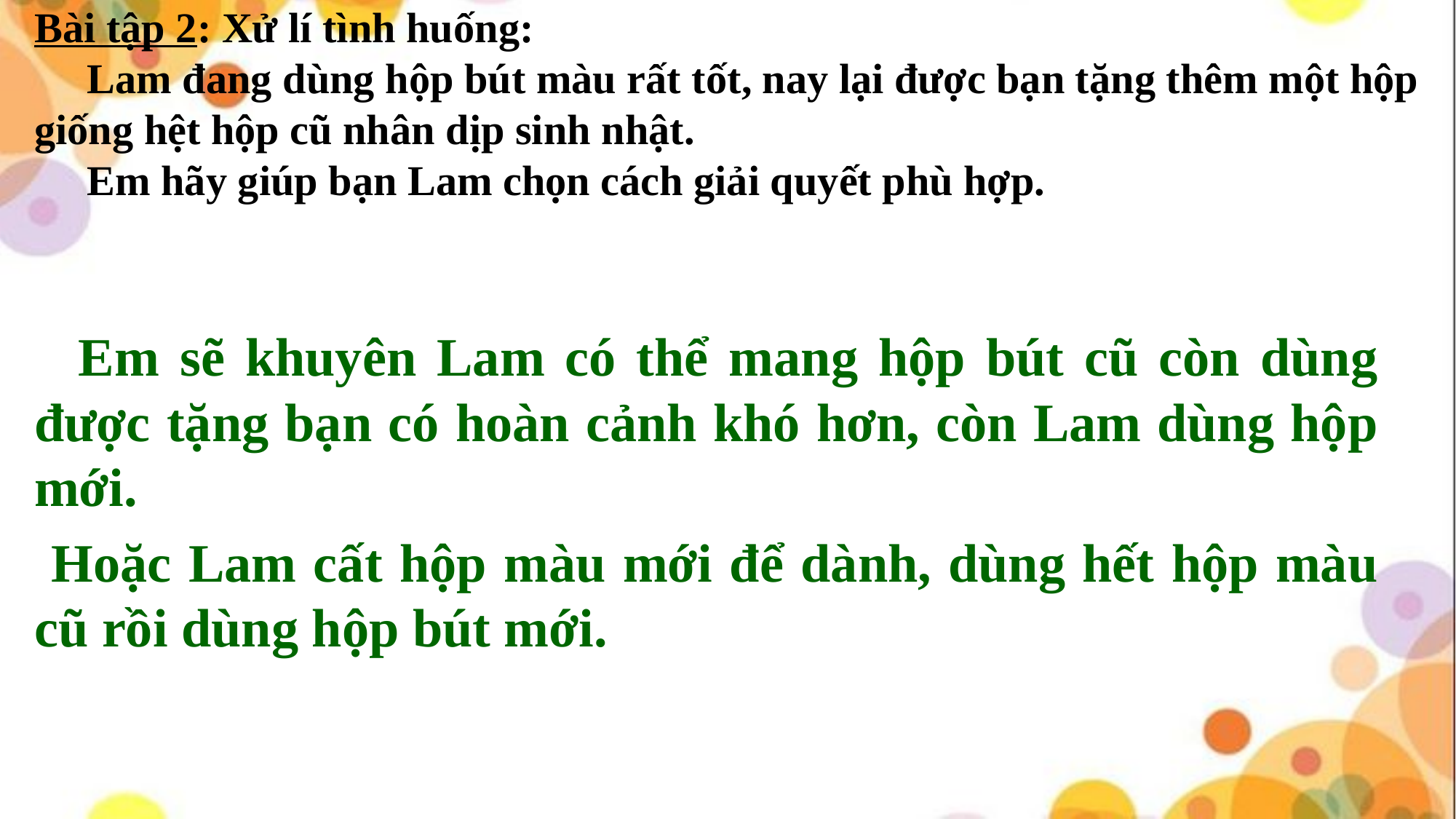

Bài tập 2: Xử lí tình huống:
     Lam đang dùng hộp bút màu rất tốt, nay lại được bạn tặng thêm một hộp giống hệt hộp cũ nhân dịp sinh nhật.
     Em hãy giúp bạn Lam chọn cách giải quyết phù hợp.
   Em sẽ khuyên Lam có thể mang hộp bút cũ còn dùng được tặng bạn có hoàn cảnh khó hơn, còn Lam dùng hộp mới.
 Hoặc Lam cất hộp màu mới để dành, dùng hết hộp màu cũ rồi dùng hộp bút mới.